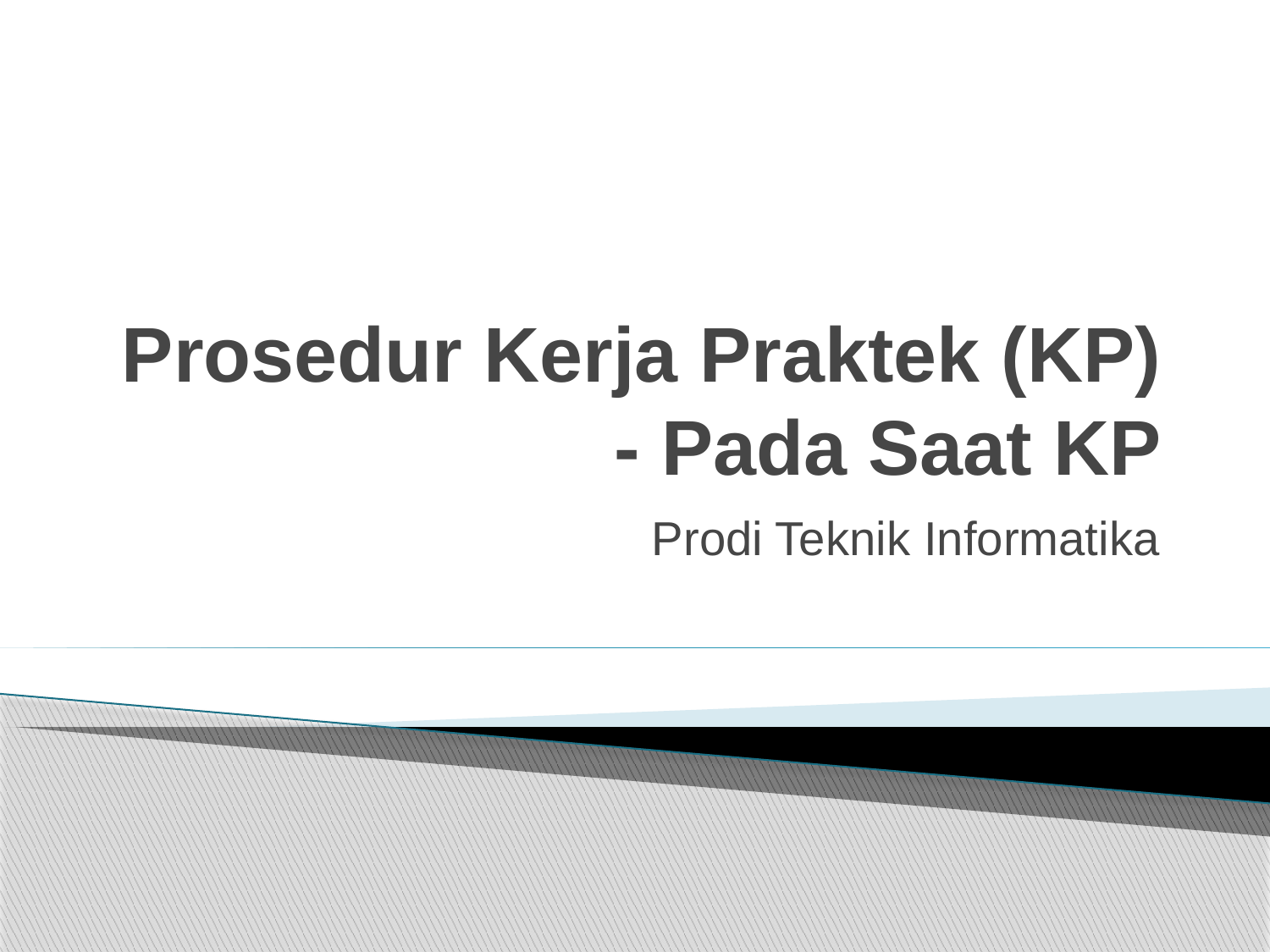

# Prosedur Kerja Praktek (KP) - Pada Saat KP
Prodi Teknik Informatika